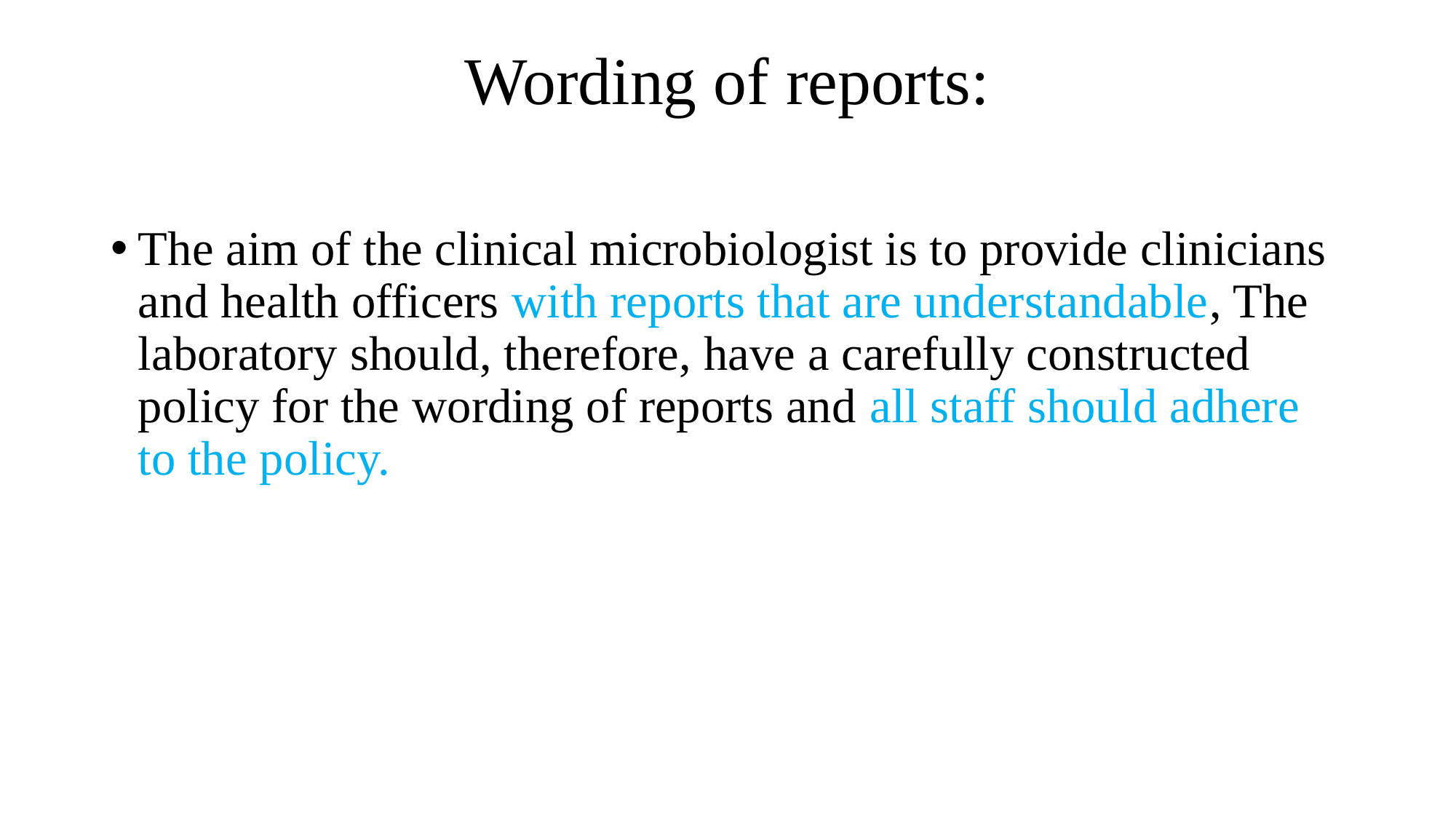

# Wording of reports:
The aim of the clinical microbiologist is to provide clinicians and health officers with reports that are understandable, The laboratory should, therefore, have a carefully constructed policy for the wording of reports and all staff should adhere to the policy.